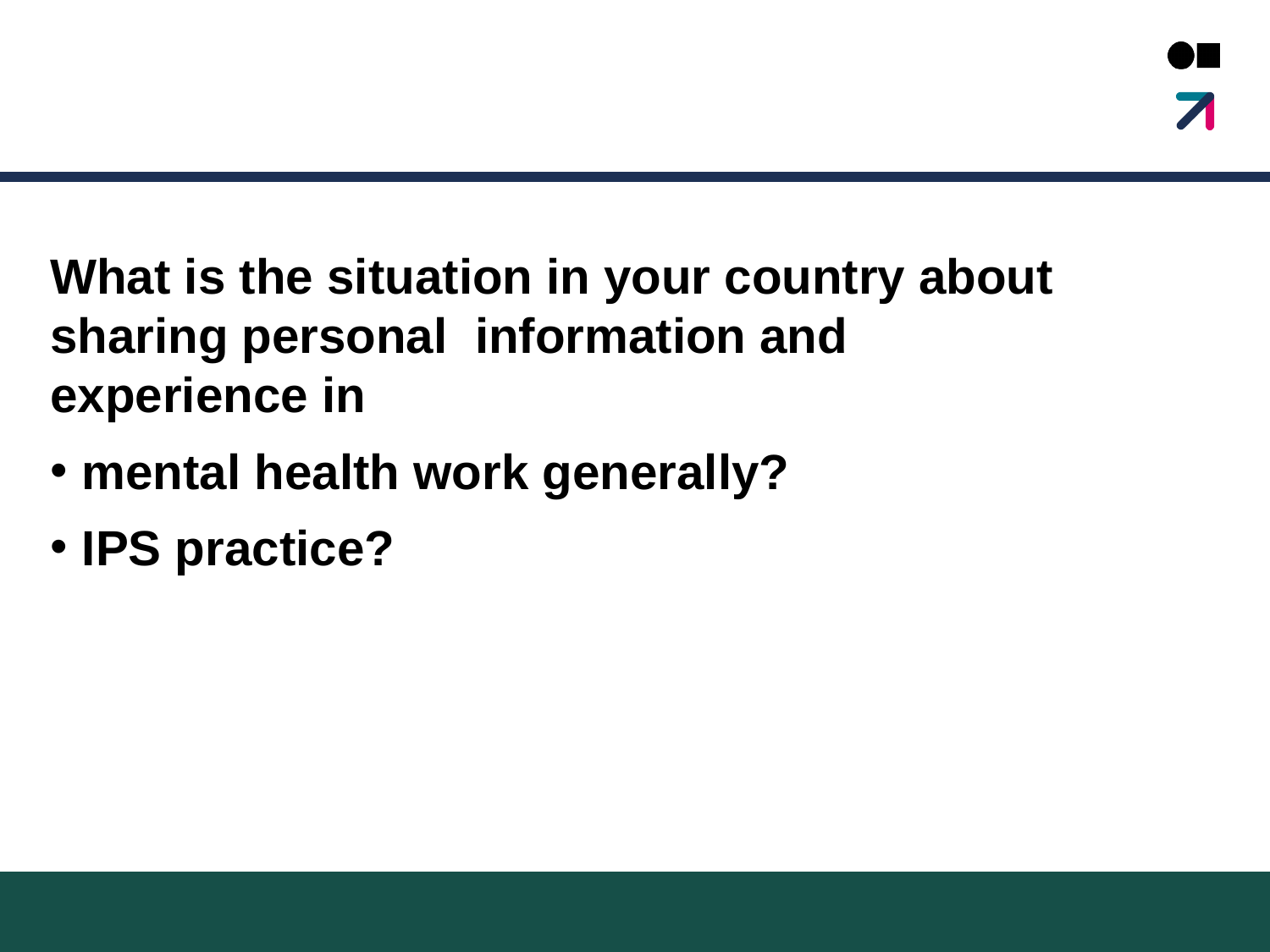

What is the situation in your country about sharing personal  information and  experience in
mental health work generally?
IPS practice?